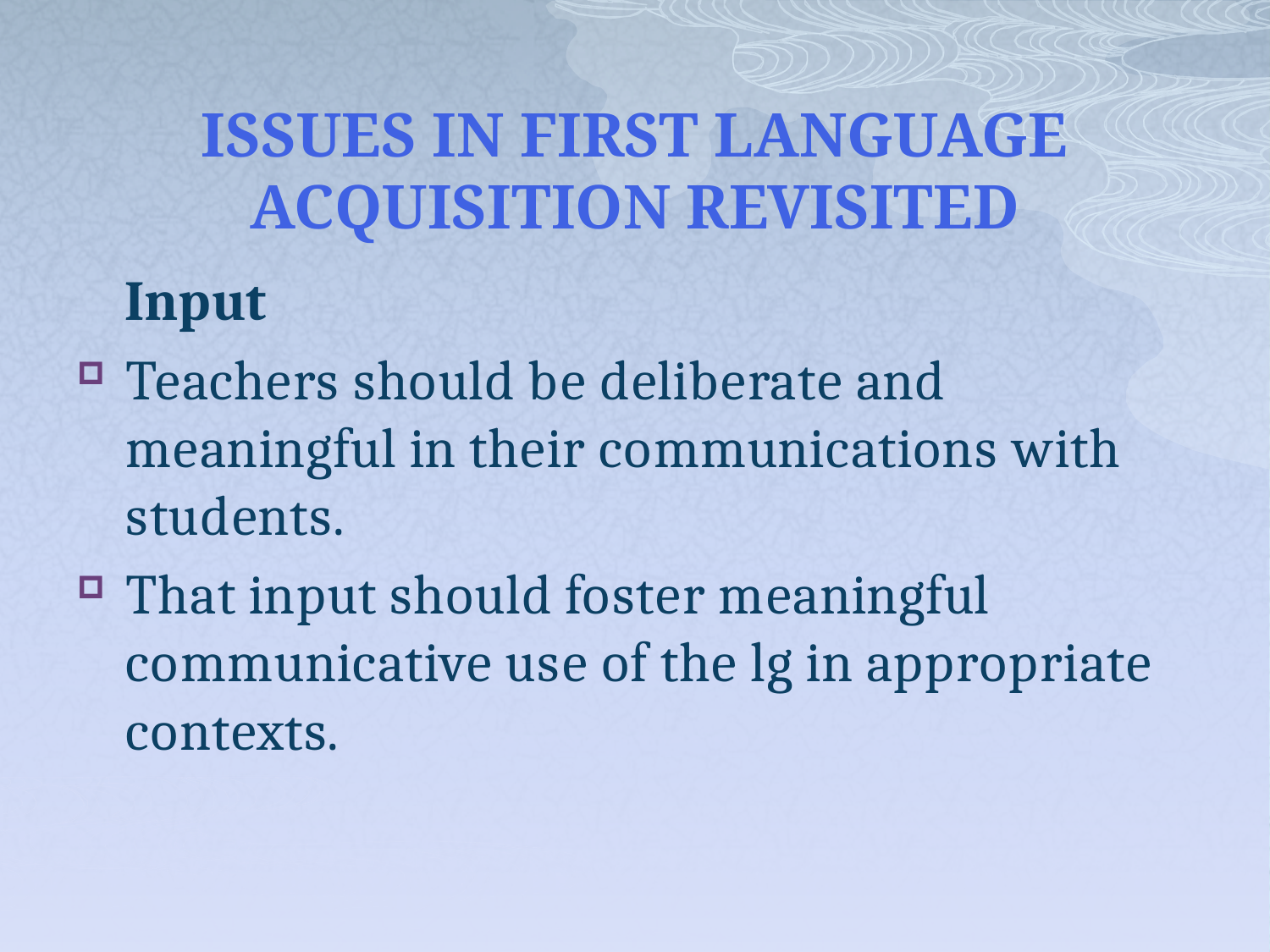

# ISSUES IN FIRST LANGUAGE ACQUISITION REVISITED
	Input
Teachers should be deliberate and meaningful in their communications with students.
That input should foster meaningful communicative use of the lg in appropriate contexts.